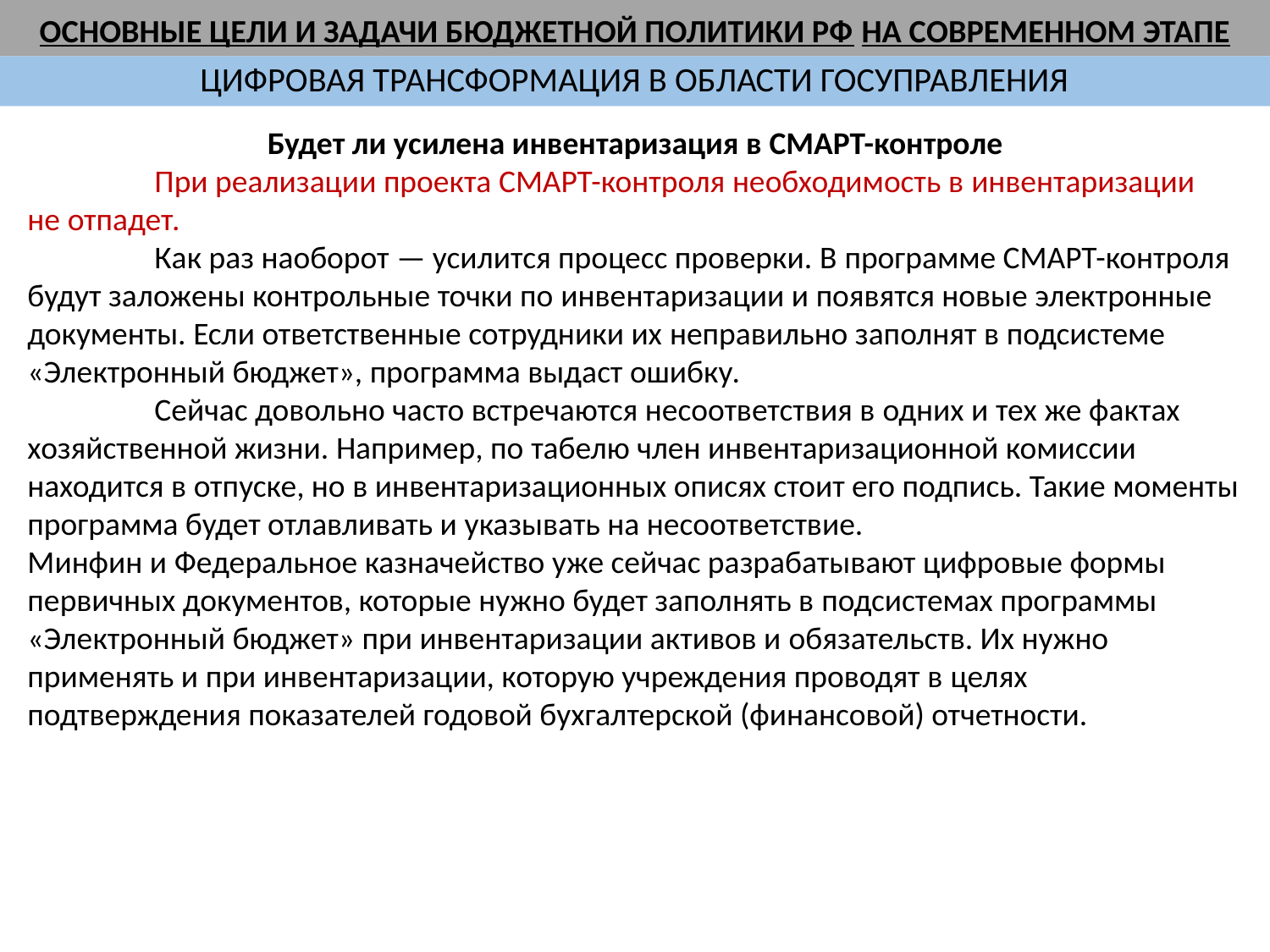

# ОСНОВНЫЕ ЦЕЛИ И ЗАДАЧИ БЮДЖЕТНОЙ ПОЛИТИКИ РФ НА СОВРЕМЕННОМ ЭТАПЕ
ЦИФРОВАЯ ТРАНСФОРМАЦИЯ В ОБЛАСТИ ГОСУПРАВЛЕНИЯ
Будет ли усилена инвентаризация в СМАРТ-контроле
	При реализации проекта СМАРТ-контроля необходимость в инвентаризации не отпадет.
	Как раз наоборот — усилится процесс проверки. В программе СМАРТ-контроля будут заложены контрольные точки по инвентаризации и появятся новые электронные документы. Если ответственные сотрудники их неправильно заполнят в подсистеме «Электронный бюджет», программа выдаст ошибку.
	Сейчас довольно часто встречаются несоответствия в одних и тех же фактах хозяйственной жизни. Например, по табелю член инвентаризационной комиссии находится в отпуске, но в инвентаризационных описях стоит его подпись. Такие моменты программа будет отлавливать и указывать на несоответствие.
Минфин и Федеральное казначейство уже сейчас разрабатывают цифровые формы первичных документов, которые нужно будет заполнять в подсистемах программы «Электронный бюджет» при инвентаризации активов и обязательств. Их нужно применять и при инвентаризации, которую учреждения проводят в целях подтверждения показателей годовой бухгалтерской (финансовой) отчетности.